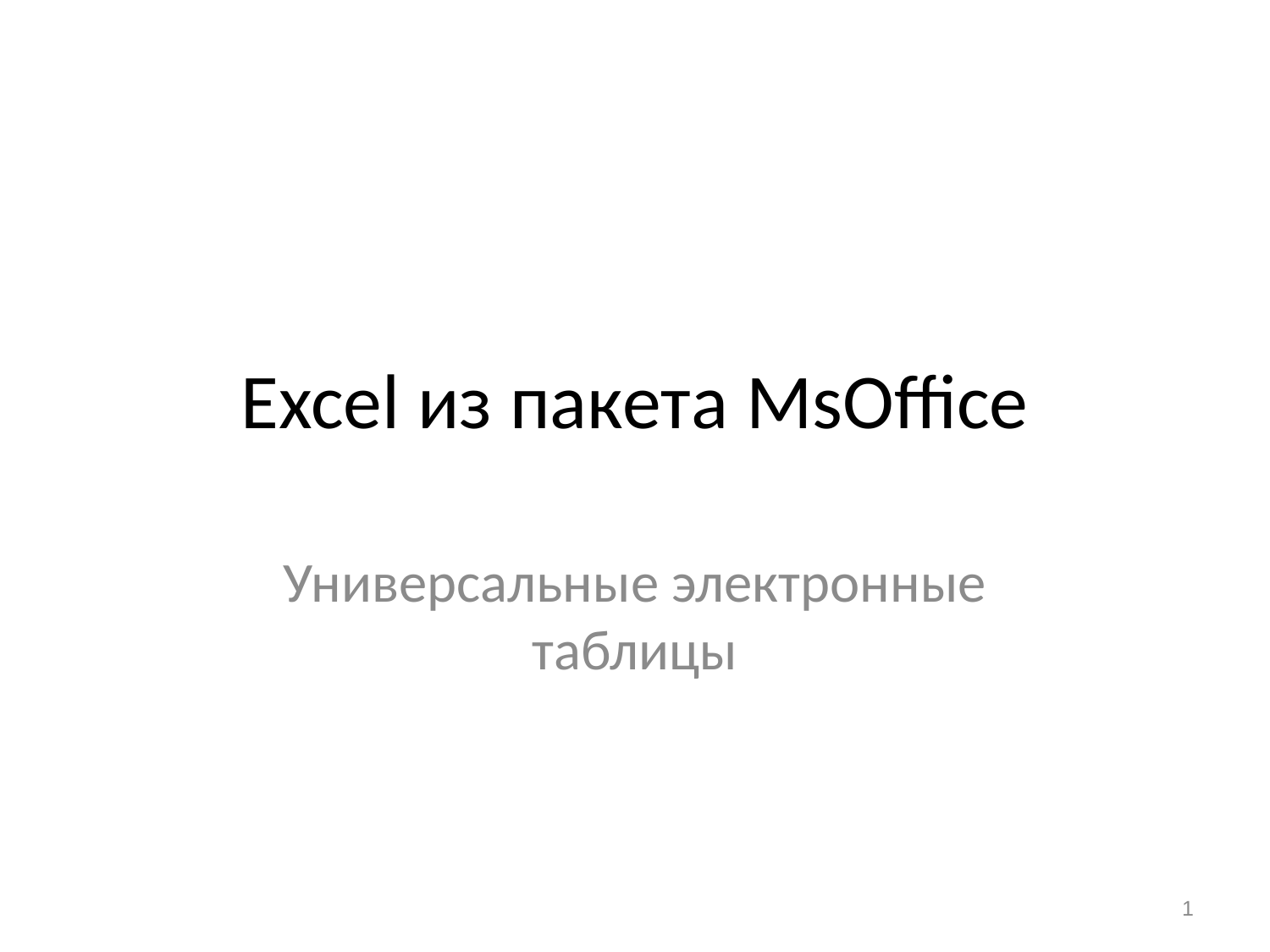

# Excel из пакета MsOffice
Универсальные электронные таблицы
1